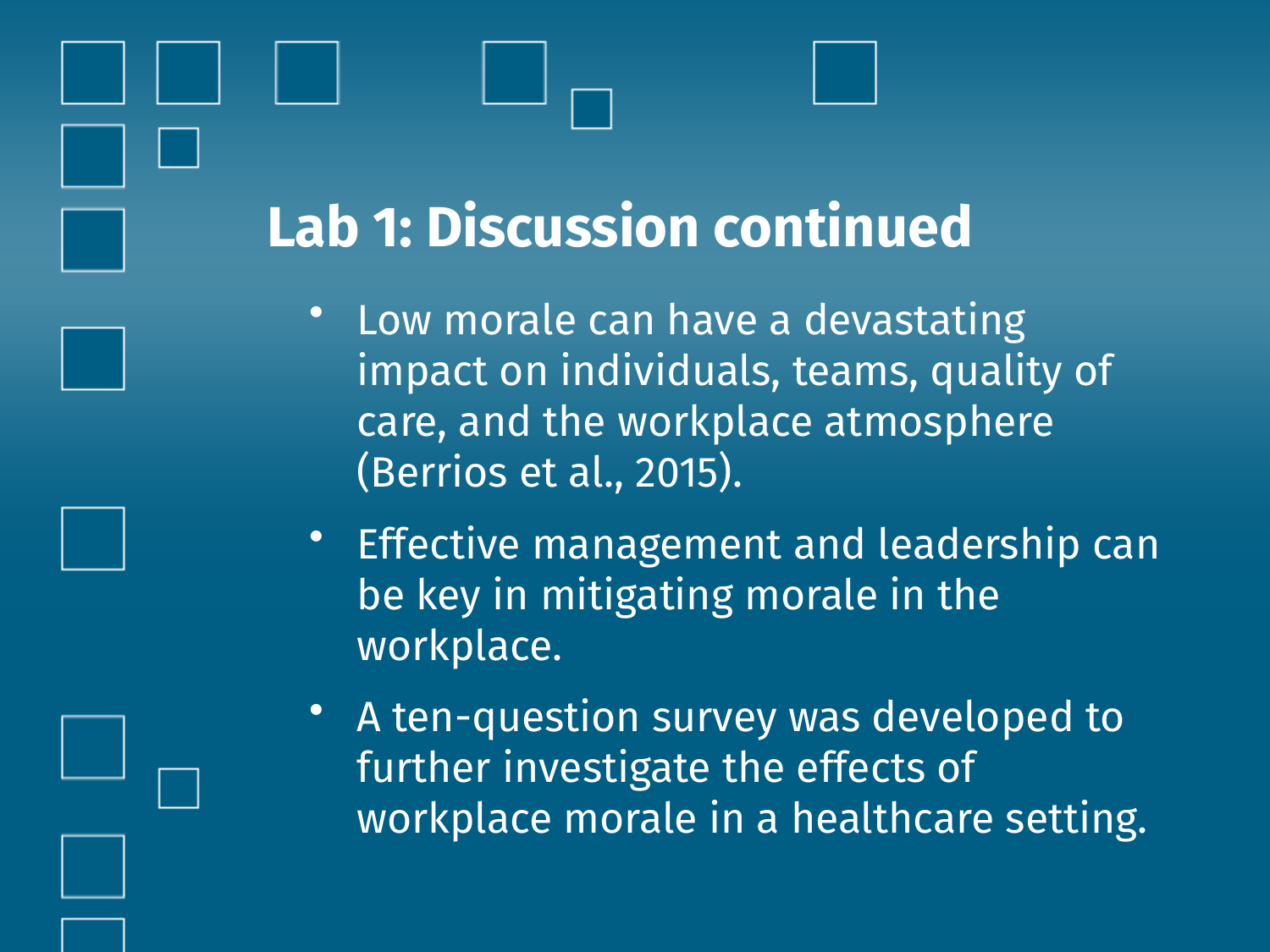

# Lab 1: Discussion continued
Low morale can have a devastating impact on individuals, teams, quality of care, and the workplace atmosphere (Berrios et al., 2015).
Effective management and leadership can be key in mitigating morale in the workplace.
A ten-question survey was developed to further investigate the effects of workplace morale in a healthcare setting.